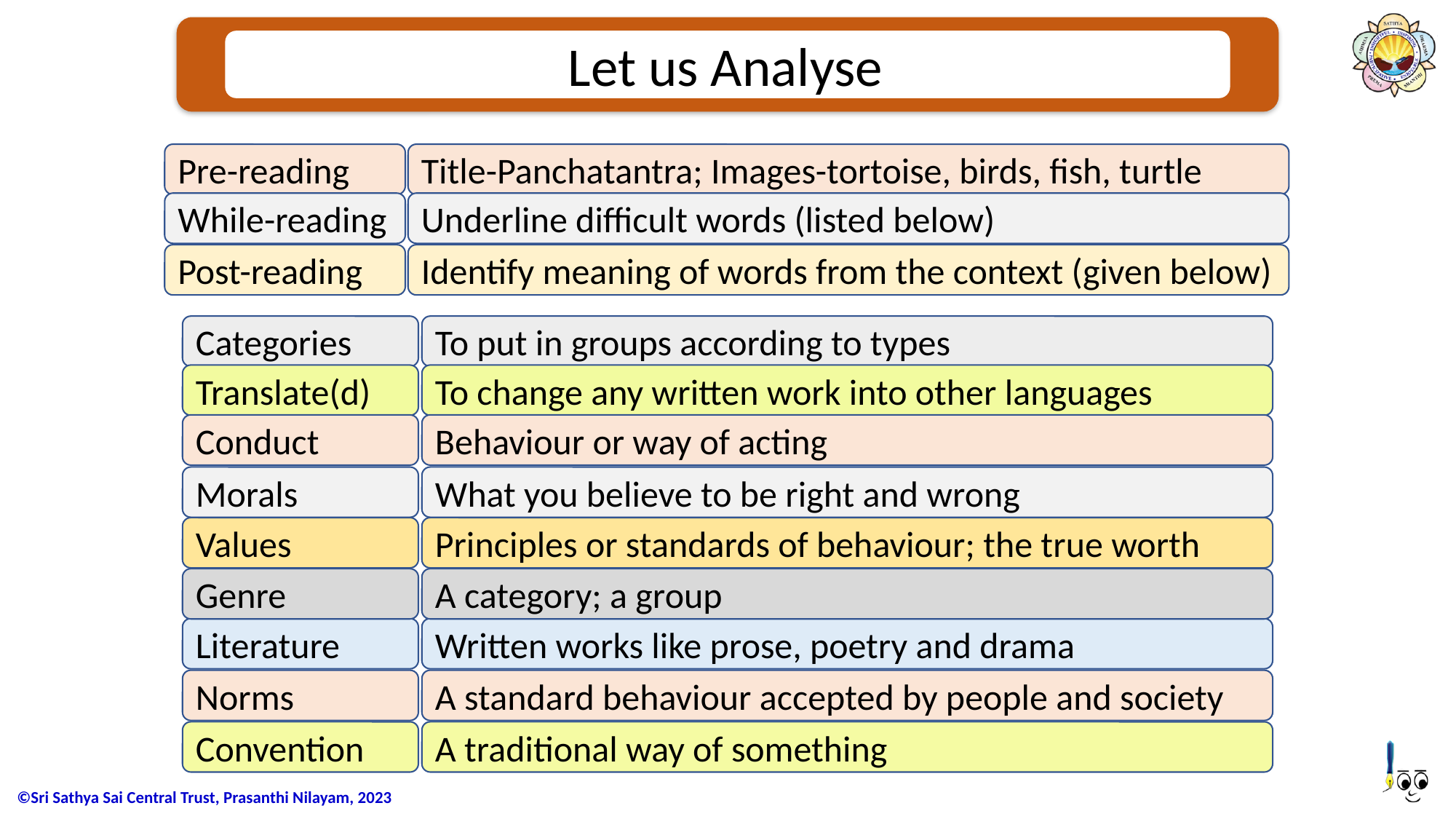

Let us Analyse
Pre-reading
Title-Panchatantra; Images-tortoise, birds, fish, turtle
While-reading
Underline difficult words (listed below)
Post-reading
Identify meaning of words from the context (given below)
Categories
To put in groups according to types
Translate(d)
To change any written work into other languages
Conduct
Behaviour or way of acting
Morals
What you believe to be right and wrong
Values
Principles or standards of behaviour; the true worth
Genre
A category; a group
Literature
Written works like prose, poetry and drama
Norms
A standard behaviour accepted by people and society
Convention
A traditional way of something